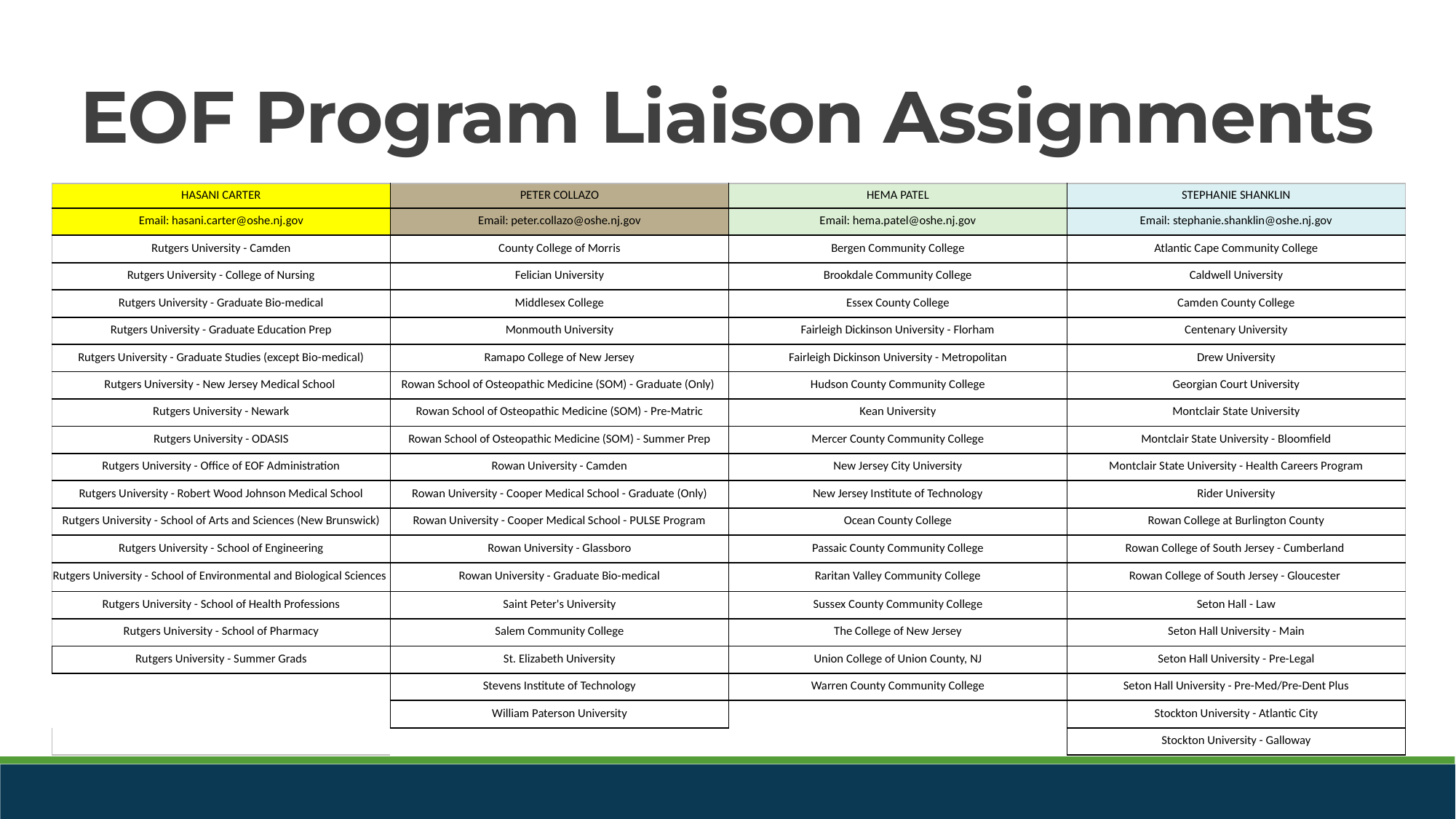

# EOF Program Liaison Assignments
| HASANI CARTER | PETER COLLAZO | HEMA PATEL | STEPHANIE SHANKLIN |
| --- | --- | --- | --- |
| Email: hasani.carter@oshe.nj.gov | Email: peter.collazo@oshe.nj.gov | Email: hema.patel@oshe.nj.gov | Email: stephanie.shanklin@oshe.nj.gov |
| Rutgers University - Camden | County College of Morris | Bergen Community College | Atlantic Cape Community College |
| Rutgers University - College of Nursing | Felician University | Brookdale Community College | Caldwell University |
| Rutgers University - Graduate Bio-medical | Middlesex College | Essex County College | Camden County College |
| Rutgers University - Graduate Education Prep | Monmouth University | Fairleigh Dickinson University - Florham | Centenary University |
| Rutgers University - Graduate Studies (except Bio-medical) | Ramapo College of New Jersey | Fairleigh Dickinson University - Metropolitan | Drew University |
| Rutgers University - New Jersey Medical School | Rowan School of Osteopathic Medicine (SOM) - Graduate (Only) | Hudson County Community College | Georgian Court University |
| Rutgers University - Newark | Rowan School of Osteopathic Medicine (SOM) - Pre-Matric | Kean University | Montclair State University |
| Rutgers University - ODASIS | Rowan School of Osteopathic Medicine (SOM) - Summer Prep | Mercer County Community College | Montclair State University - Bloomfield |
| Rutgers University - Office of EOF Administration | Rowan University - Camden | New Jersey City University | Montclair State University - Health Careers Program |
| Rutgers University - Robert Wood Johnson Medical School | Rowan University - Cooper Medical School - Graduate (Only) | New Jersey Institute of Technology | Rider University |
| Rutgers University - School of Arts and Sciences (New Brunswick) | Rowan University - Cooper Medical School - PULSE Program | Ocean County College | Rowan College at Burlington County |
| Rutgers University - School of Engineering | Rowan University - Glassboro | Passaic County Community College | Rowan College of South Jersey - Cumberland |
| Rutgers University - School of Environmental and Biological Sciences | Rowan University - Graduate Bio-medical | Raritan Valley Community College | Rowan College of South Jersey - Gloucester |
| Rutgers University - School of Health Professions | Saint Peter's University | Sussex County Community College | Seton Hall - Law |
| Rutgers University - School of Pharmacy | Salem Community College | The College of New Jersey | Seton Hall University - Main |
| Rutgers University - Summer Grads | St. Elizabeth University | Union College of Union County, NJ | Seton Hall University - Pre-Legal |
|  | Stevens Institute of Technology | Warren County Community College | Seton Hall University - Pre-Med/Pre-Dent Plus |
|  | William Paterson University |  | Stockton University - Atlantic City |
|  |  |  | Stockton University - Galloway |